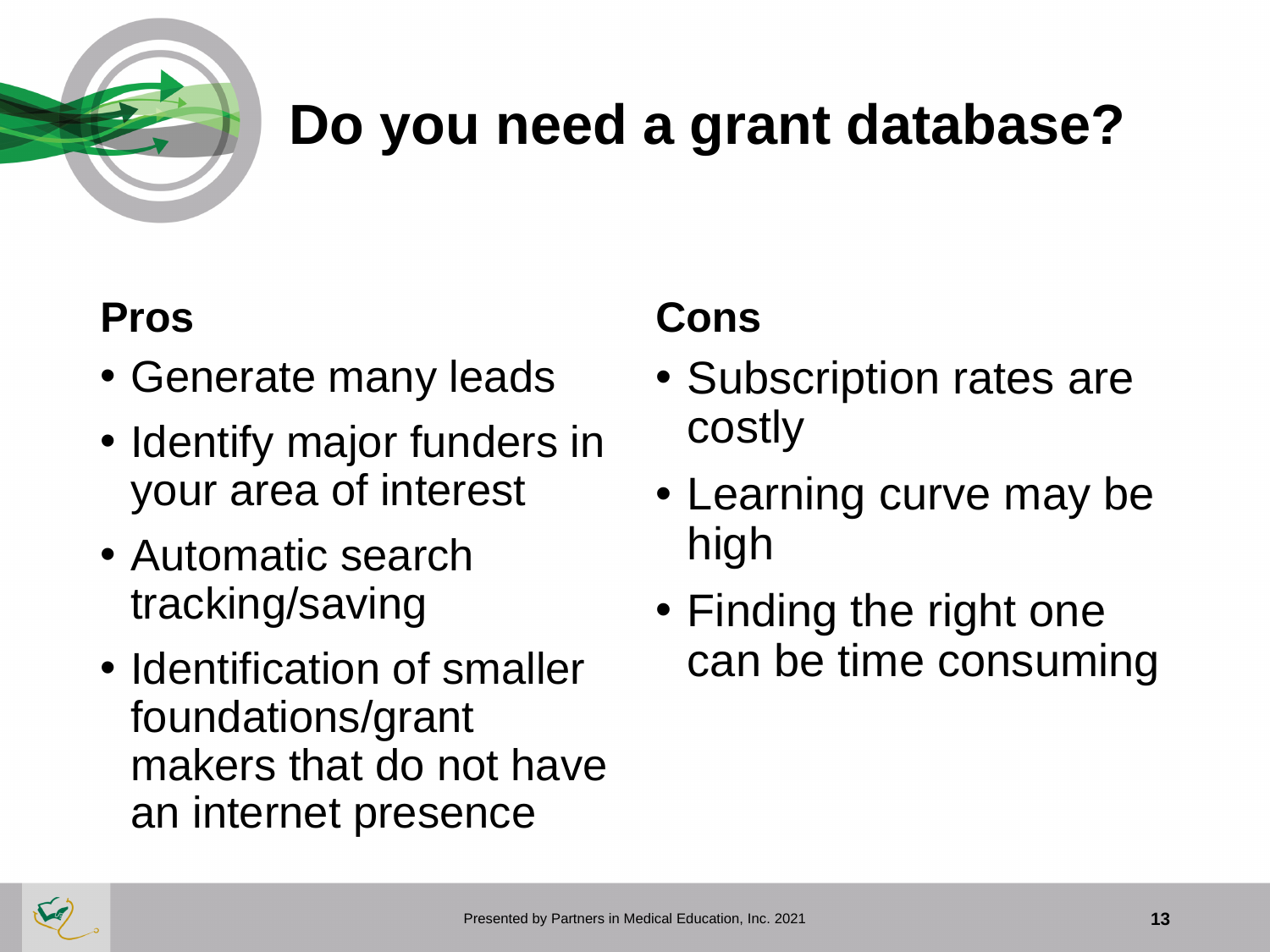

# Do you need a grant database?
Pros
Cons
Generate many leads
Identify major funders in your area of interest
Automatic search tracking/saving
Identification of smaller foundations/grant makers that do not have an internet presence

Subscription rates are costly
Learning curve may be high
Finding the right one can be time consuming

Presented by Partners in Medical Education, Inc. 2021
13